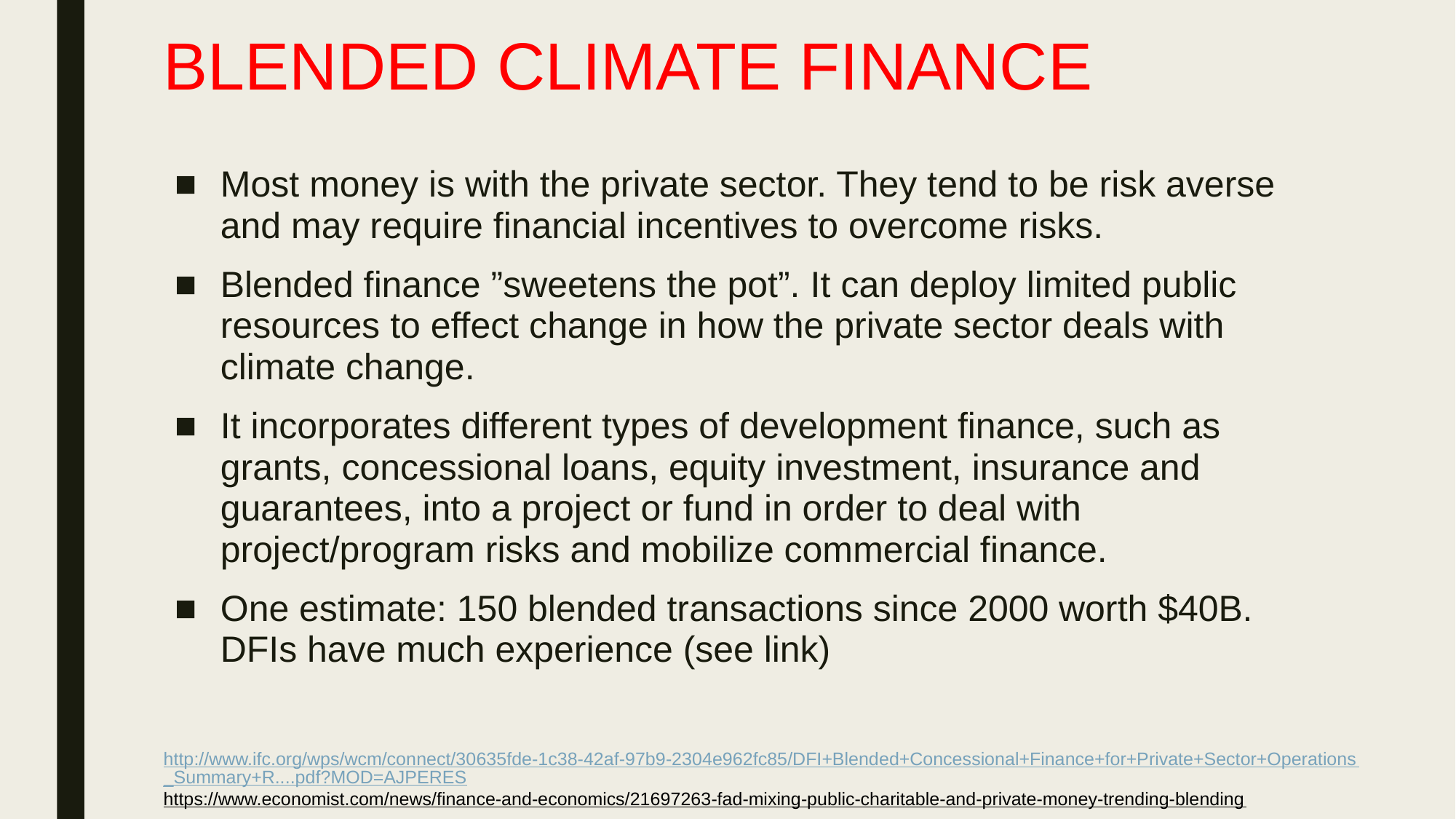

# BLENDED CLIMATE FINANCE
Most money is with the private sector. They tend to be risk averse and may require financial incentives to overcome risks.
Blended finance ”sweetens the pot”. It can deploy limited public resources to effect change in how the private sector deals with climate change.
It incorporates different types of development finance, such as grants, concessional loans, equity investment, insurance and guarantees, into a project or fund in order to deal with project/program risks and mobilize commercial finance.
One estimate: 150 blended transactions since 2000 worth $40B. DFIs have much experience (see link)
http://www.ifc.org/wps/wcm/connect/30635fde-1c38-42af-97b9-2304e962fc85/DFI+Blended+Concessional+Finance+for+Private+Sector+Operations_Summary+R....pdf?MOD=AJPERES
https://www.economist.com/news/finance-and-economics/21697263-fad-mixing-public-charitable-and-private-money-trending-blending